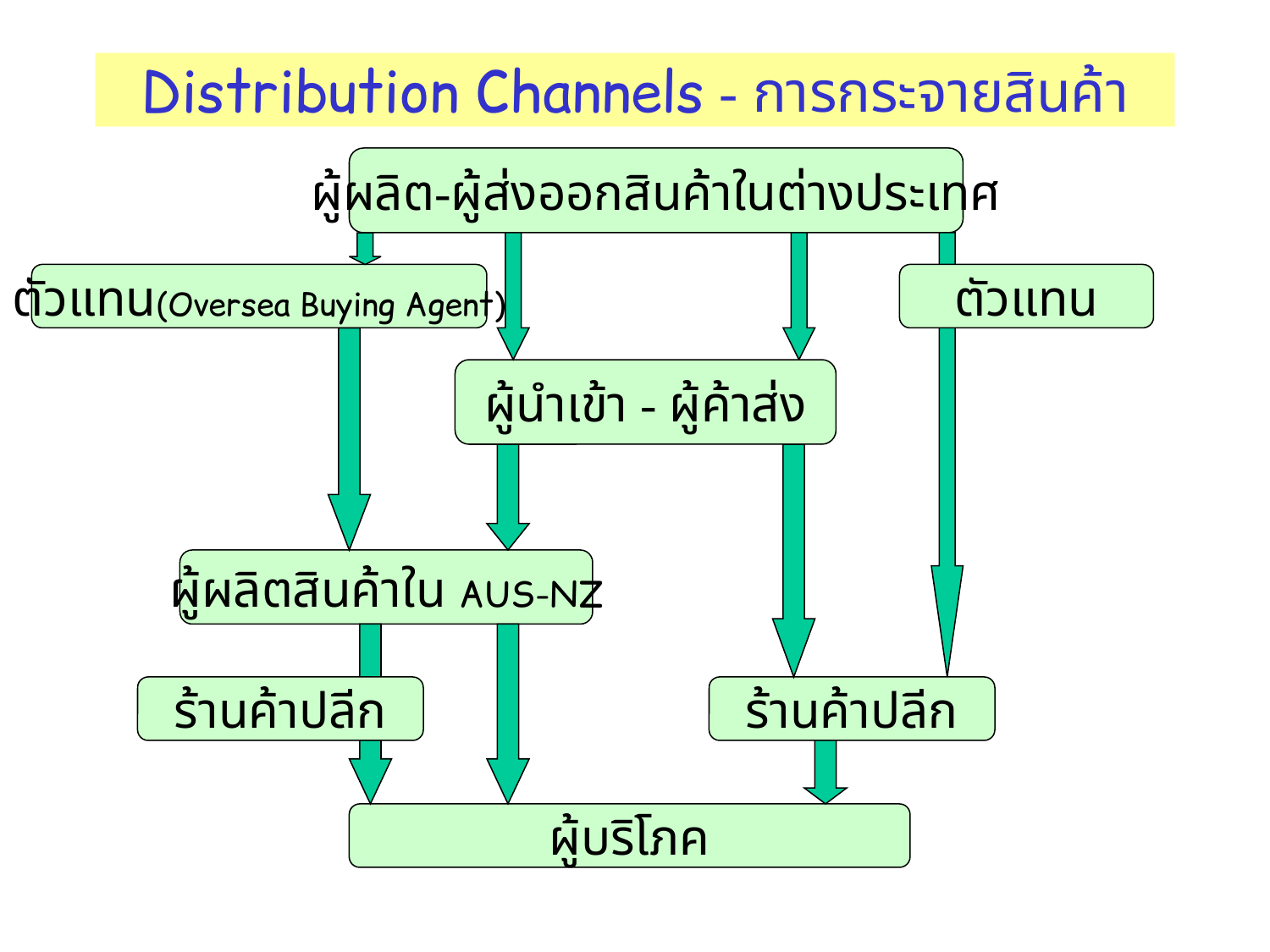

Distribution Channels - การกระจายสินค้า
ผู้ผลิต-ผู้ส่งออกสินค้าในต่างประเทศ

ตัวแทน(Oversea Buying Agent)

ผู้นำเข้า - ผู้ค้าส่ง

ตัวแทน

ผู้ผลิตสินค้าใน AUS-NZ

ร้านค้าปลีก

ร้านค้าปลีก

ผู้บริโภค